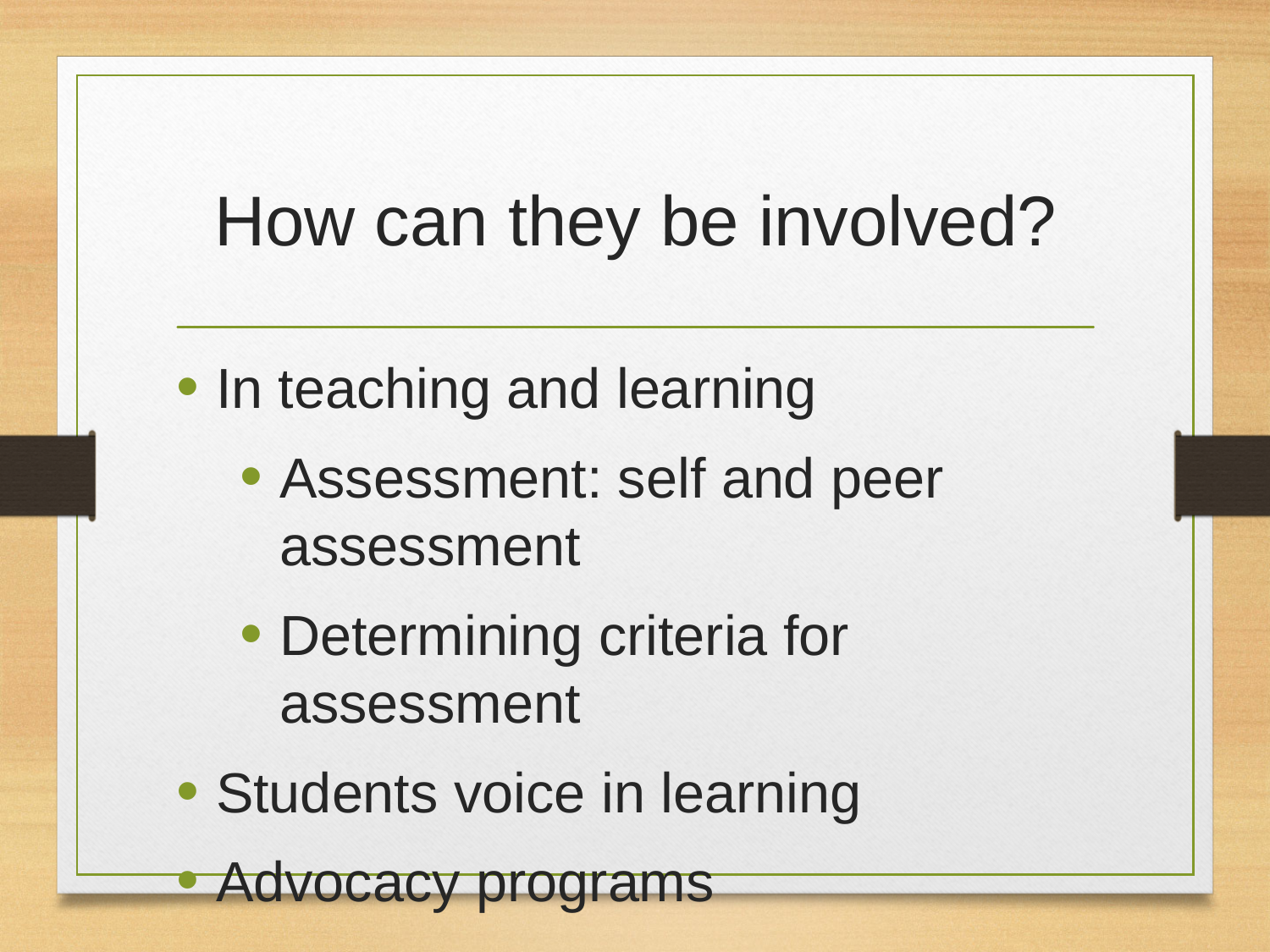

# How can they be involved?
In teaching and learning
Assessment: self and peer assessment
Determining criteria for assessment
Students voice in learning
Advocacy programs